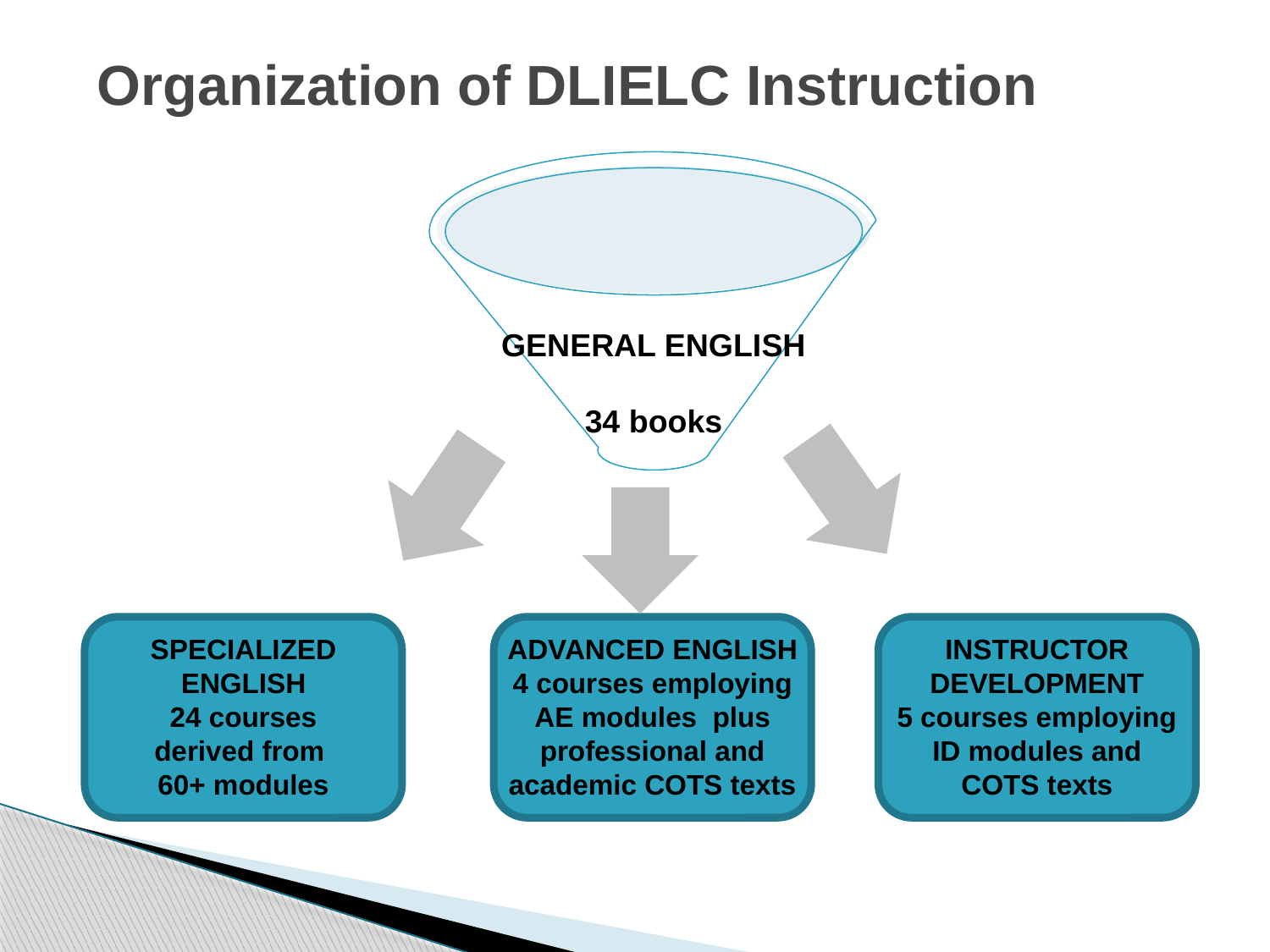

# Organization of DLIELC Instruction

GENERAL ENGLISH
34 books

SPECIALIZED ENGLISH
24 courses derived from
60+ modules
ADVANCED ENGLISH
4 courses employing AE modules  plus professional and academic COTS texts
INSTRUCTOR DEVELOPMENT
5 courses employing ID modules and COTS texts